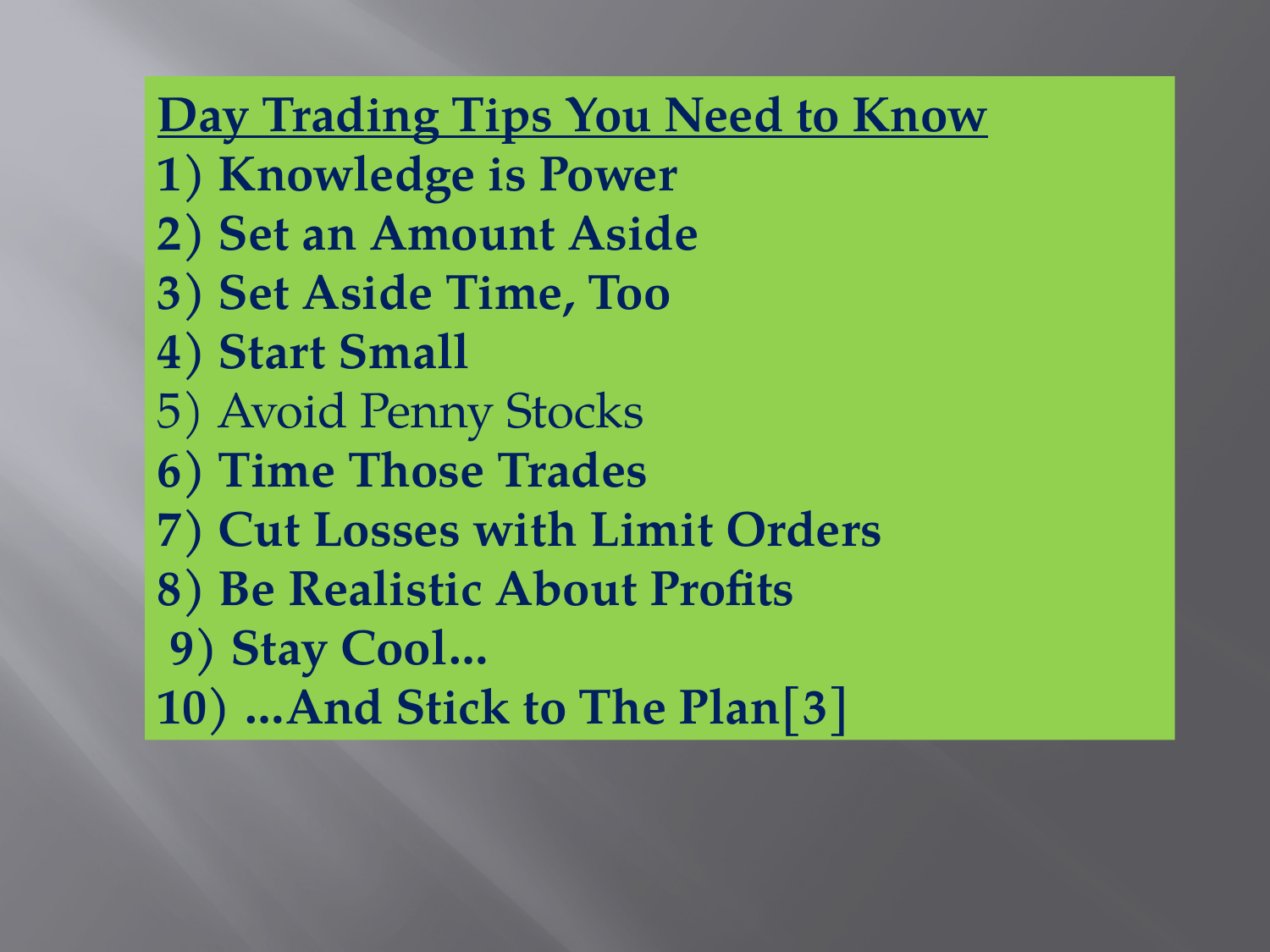

Day Trading Tips You Need to Know
1) Knowledge is Power
2) Set an Amount Aside
3) Set Aside Time, Too
4) Start Small
5) Avoid Penny Stocks
6) Time Those Trades
7) Cut Losses with Limit Orders
8) Be Realistic About Profits
 9) Stay Cool…
10) …And Stick to The Plan[3]